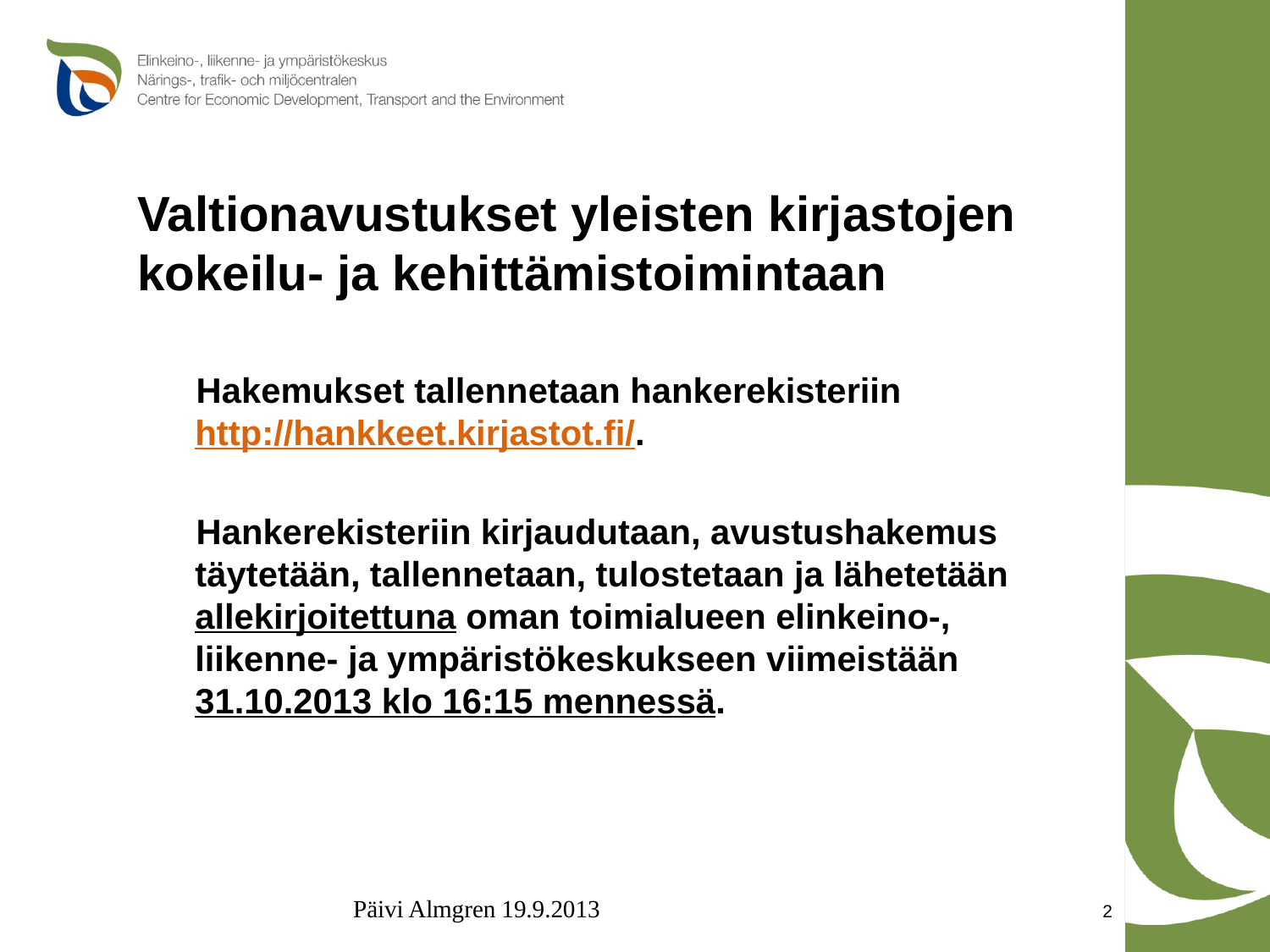

# Valtionavustukset yleisten kirjastojen kokeilu- ja kehittämistoimintaan

     Hakemukset tallennetaan hankerekisteriin http://hankkeet.kirjastot.fi/.

     Hankerekisteriin kirjaudutaan, avustushakemus täytetään, tallennetaan, tulostetaan ja lähetetään allekirjoitettuna oman toimialueen elinkeino-, liikenne- ja ympäristökeskukseen viimeistään 31.10.2013 klo 16:15 mennessä.
Päivi Almgren 19.9.2013
2